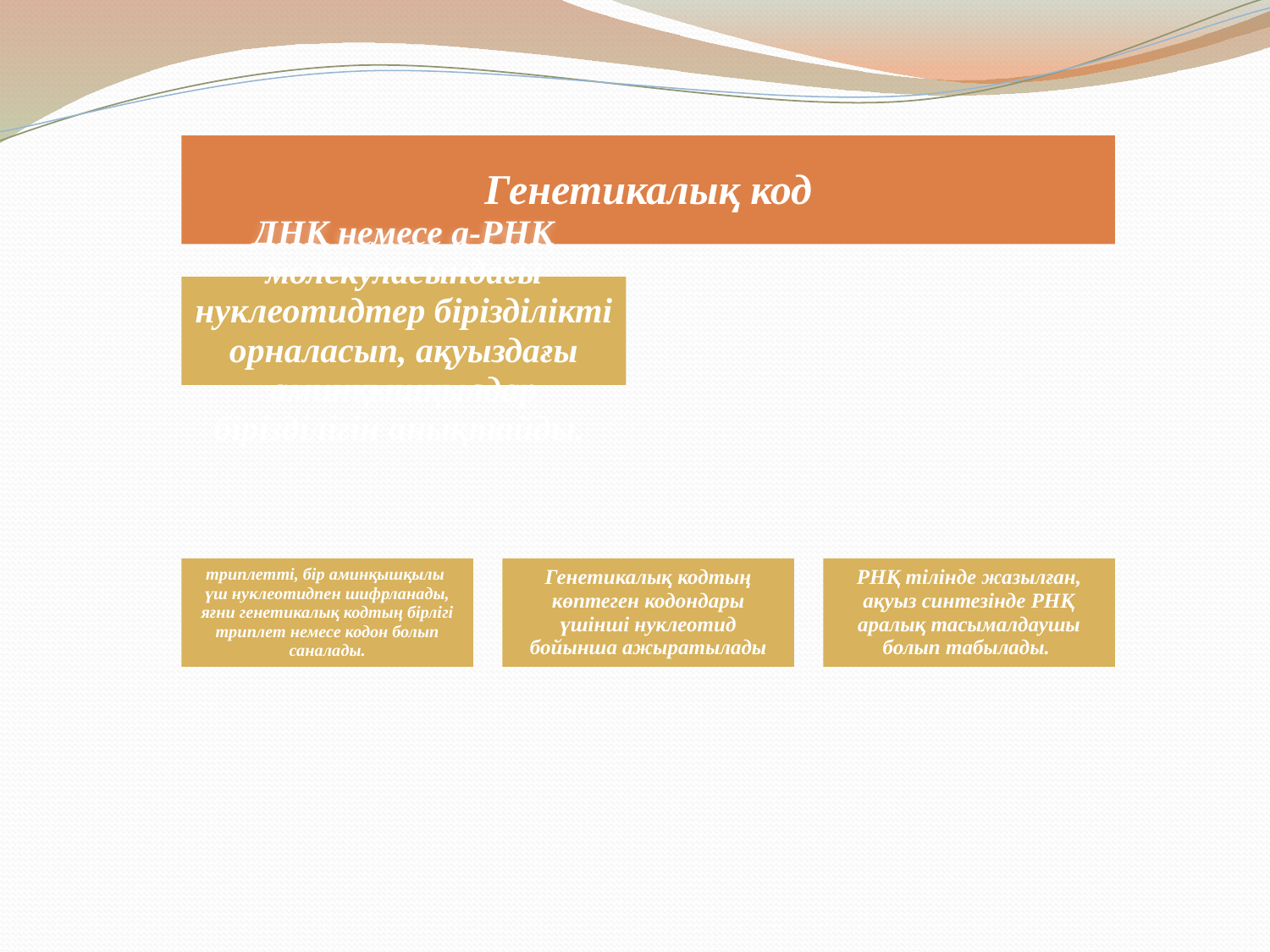

Генетикалық код
ДНҚ немесе а-РНҚ молекуласындағы нуклеотидтер бірізділікті орналасып, ақуыздағы аминқышқылдар бірізділігін анықтайды.
триплетті, бір аминқышқылы  үш нуклеотидпен шифрланады, яғни генетикалық кодтың бірлігі триплет немесе кодон болып саналады.
Генетикалық кодтың көптеген кодондары үшінші нуклеотид бойынша ажыратылады
РНҚ тілінде жазылған, ақуыз синтезінде РНҚ аралық тасымалдаушы болып табылады.